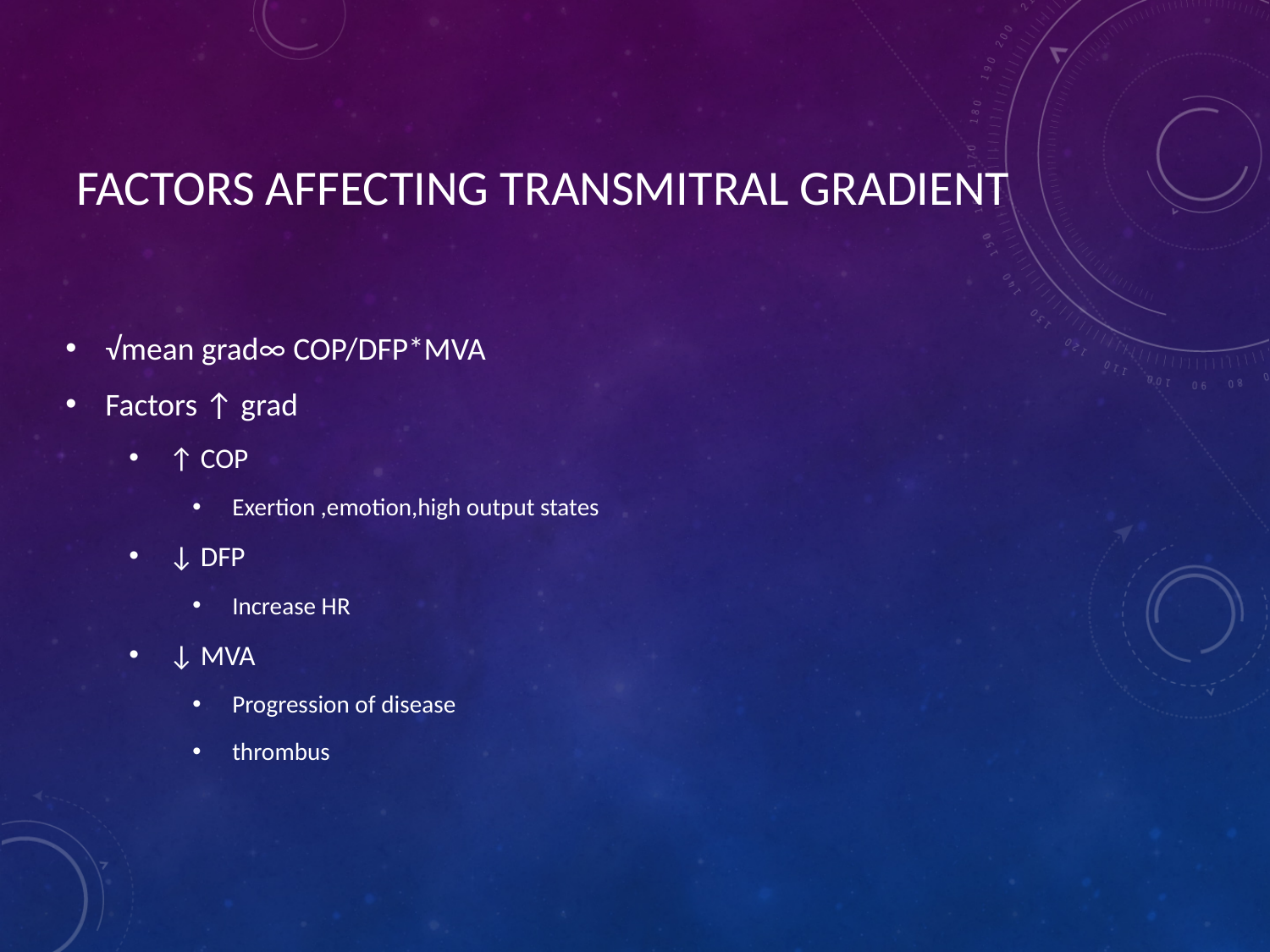

# Factors affecting transmitral gradient
√mean grad∞ COP/DFP*MVA
Factors ↑ grad
↑ COP
Exertion ,emotion,high output states
↓ DFP
Increase HR
↓ MVA
Progression of disease
thrombus